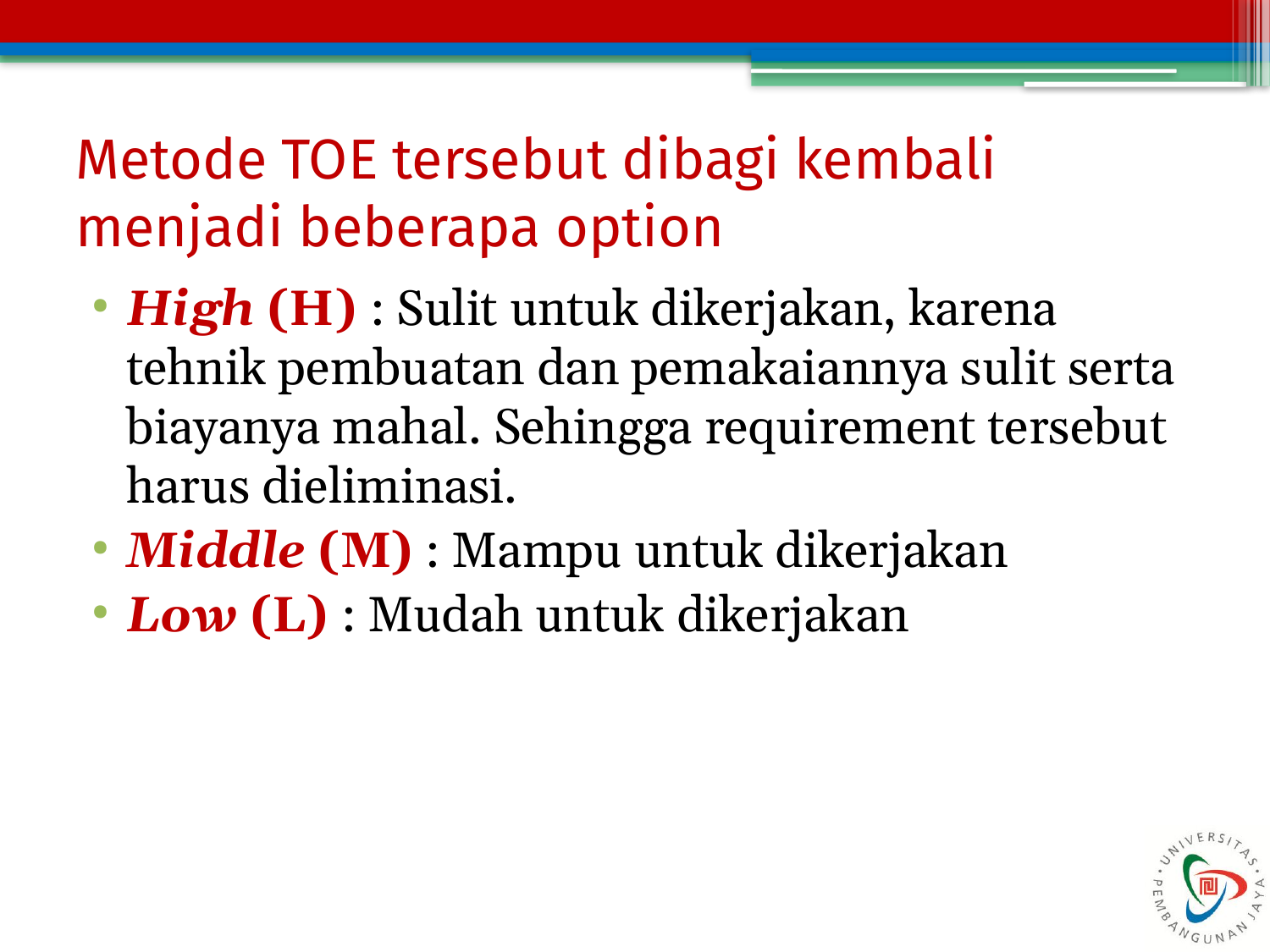

# Metode TOE tersebut dibagi kembali menjadi beberapa option
High (H) : Sulit untuk dikerjakan, karena tehnik pembuatan dan pemakaiannya sulit serta biayanya mahal. Sehingga requirement tersebut harus dieliminasi.
Middle (M) : Mampu untuk dikerjakan
Low (L) : Mudah untuk dikerjakan